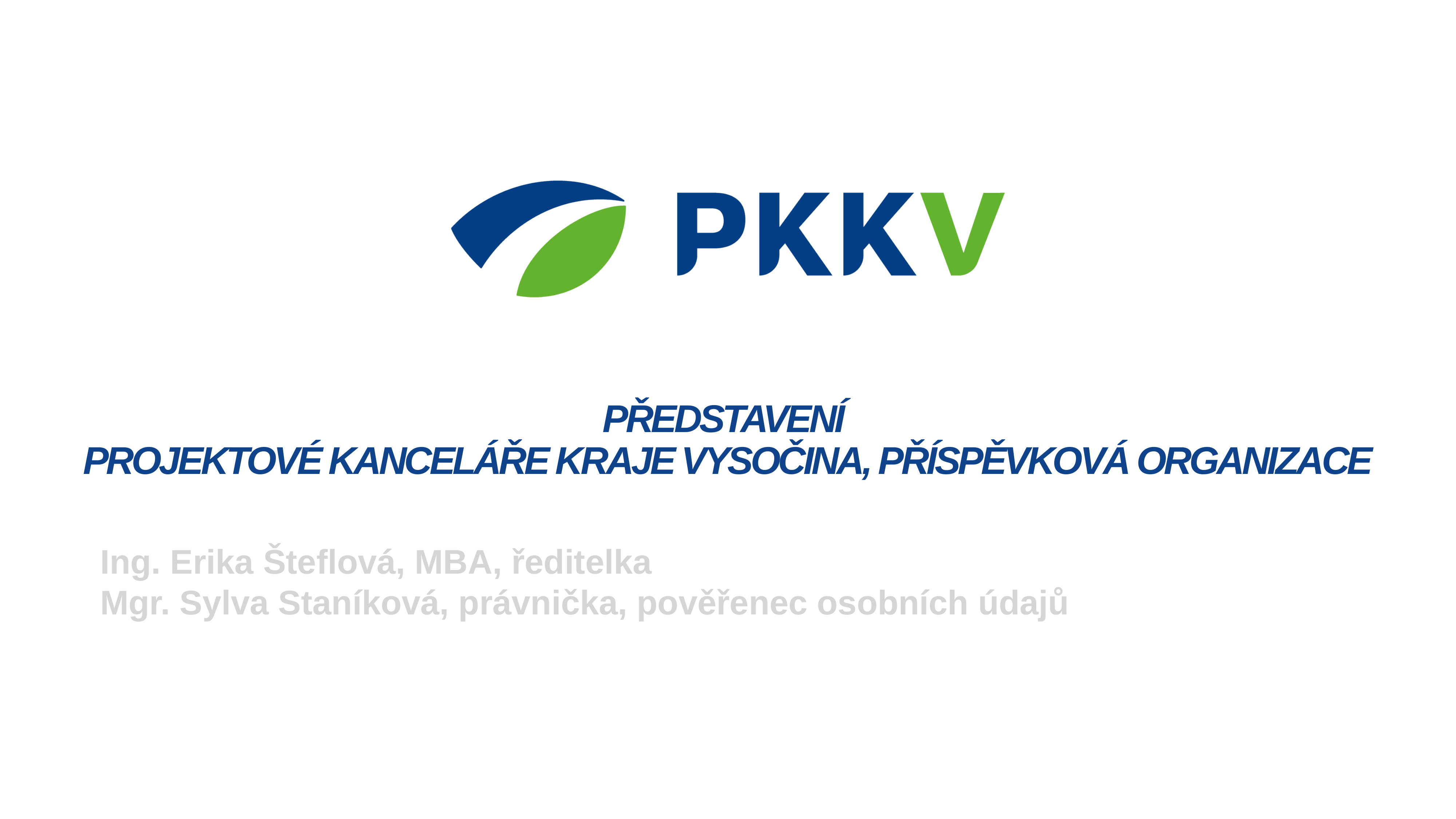

# PŘEDSTAVENÍ Projektové kanceláře Kraje Vysočina, příspěvková organizace
Ing. Erika Šteflová, MBA, ředitelka
Mgr. Sylva Staníková, právnička, pověřenec osobních údajů